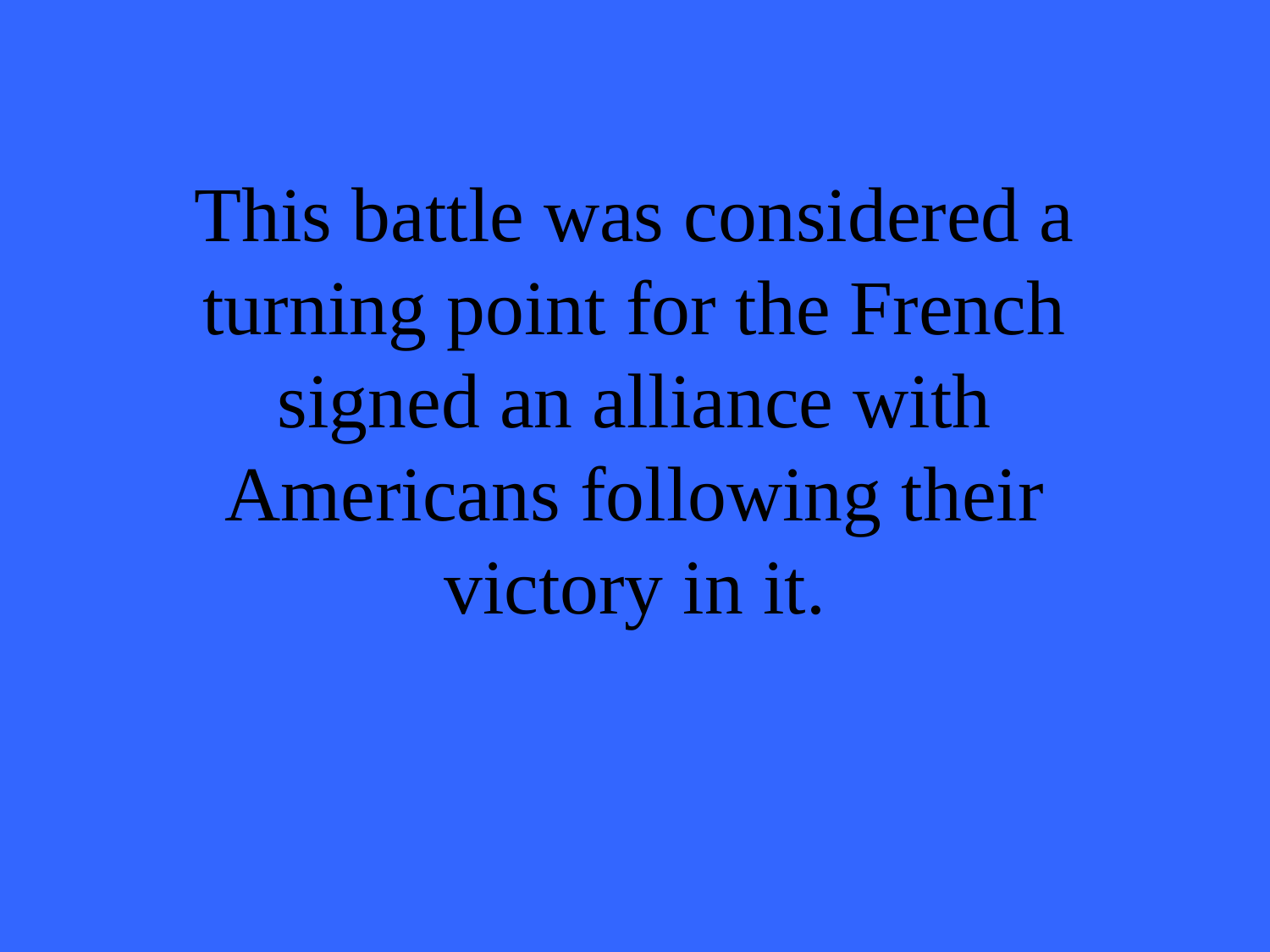

# This battle was considered a turning point for the French signed an alliance with Americans following their victory in it.